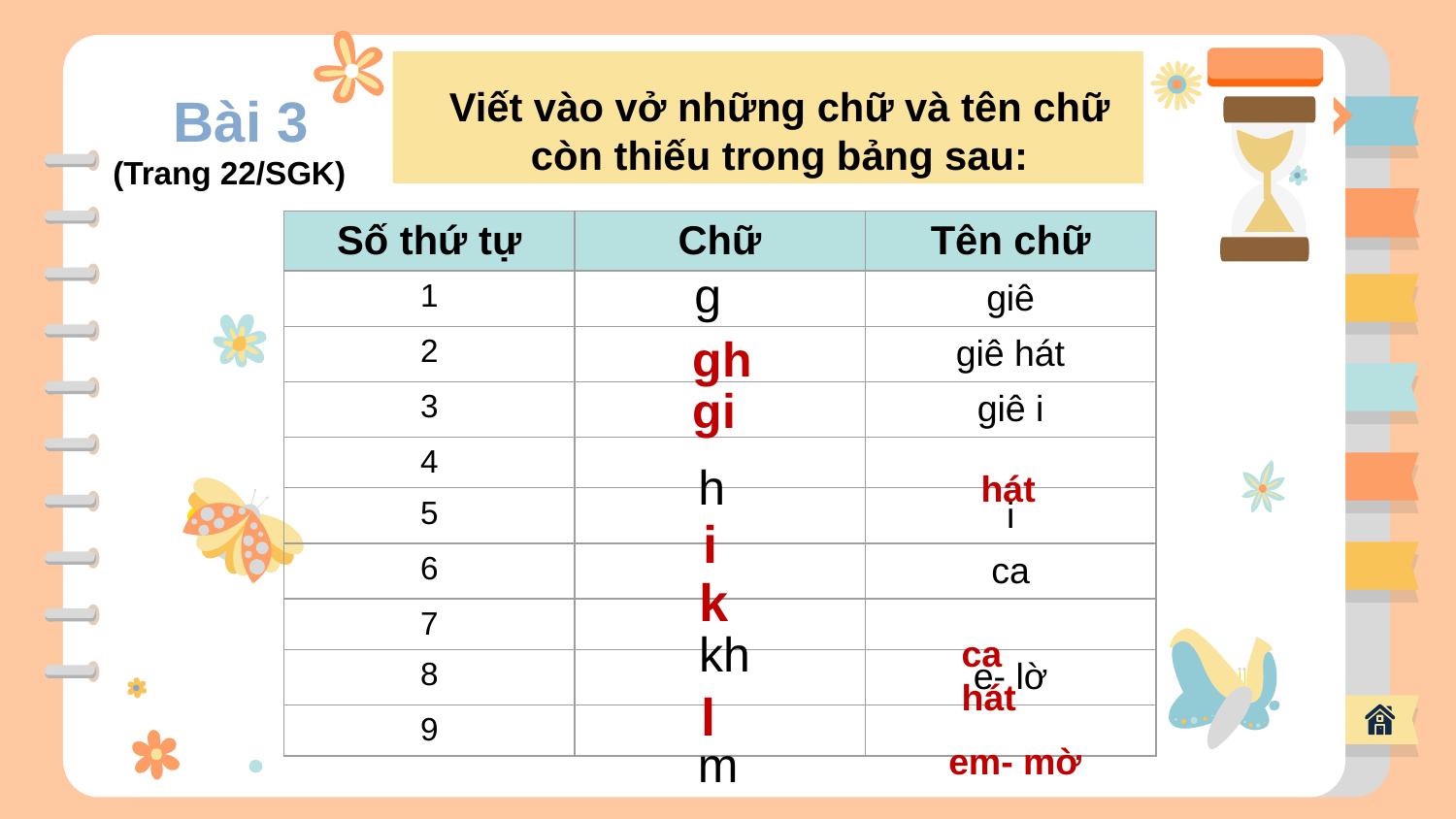

Viết vào vở những chữ và tên chữ còn thiếu trong bảng sau:
Bài 3

(Trang 22/SGK)

| Số thứ tự | Chữ | Tên chữ |
| --- | --- | --- |
| 1 |  | giê |
| 2 |  | giê hát |
| 3 |  | giê i |
| 4 |  |  |
| 5 |  | i |
| 6 |  | ca |
| 7 |  |  |
| 8 |  | e- lờ |
| 9 |  |  |

g

gh
gi
h
hát

i
k
kh
ca hát

l

m
em- mờ